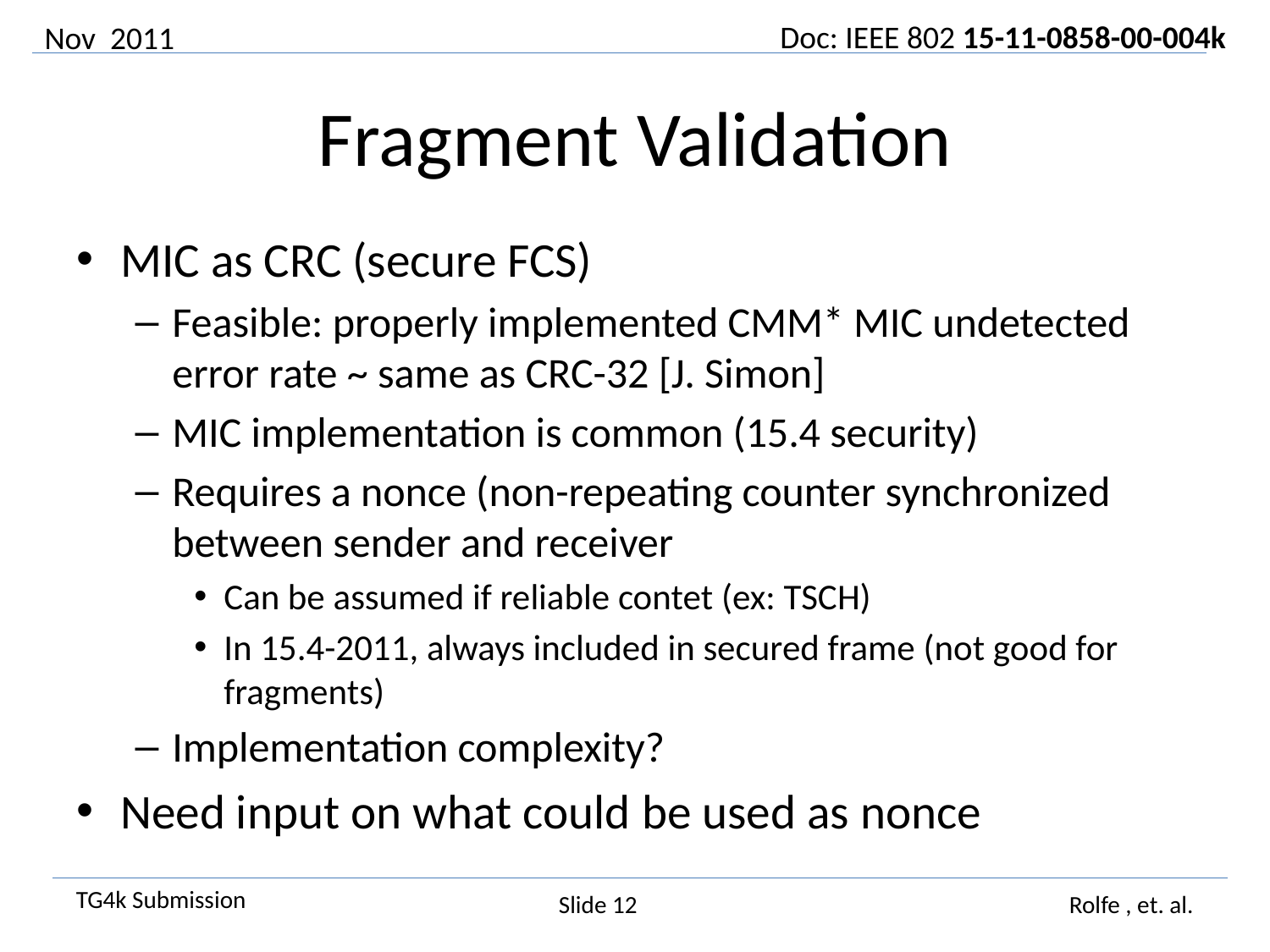

Nov  2011
# Fragment Validation
MIC as CRC (secure FCS)
Feasible: properly implemented CMM* MIC undetected error rate ~ same as CRC-32 [J. Simon]
MIC implementation is common (15.4 security)
Requires a nonce (non-repeating counter synchronized between sender and receiver
Can be assumed if reliable contet (ex: TSCH)
In 15.4-2011, always included in secured frame (not good for fragments)
Implementation complexity?
Need input on what could be used as nonce

Slide 12
Rolfe , et. al.